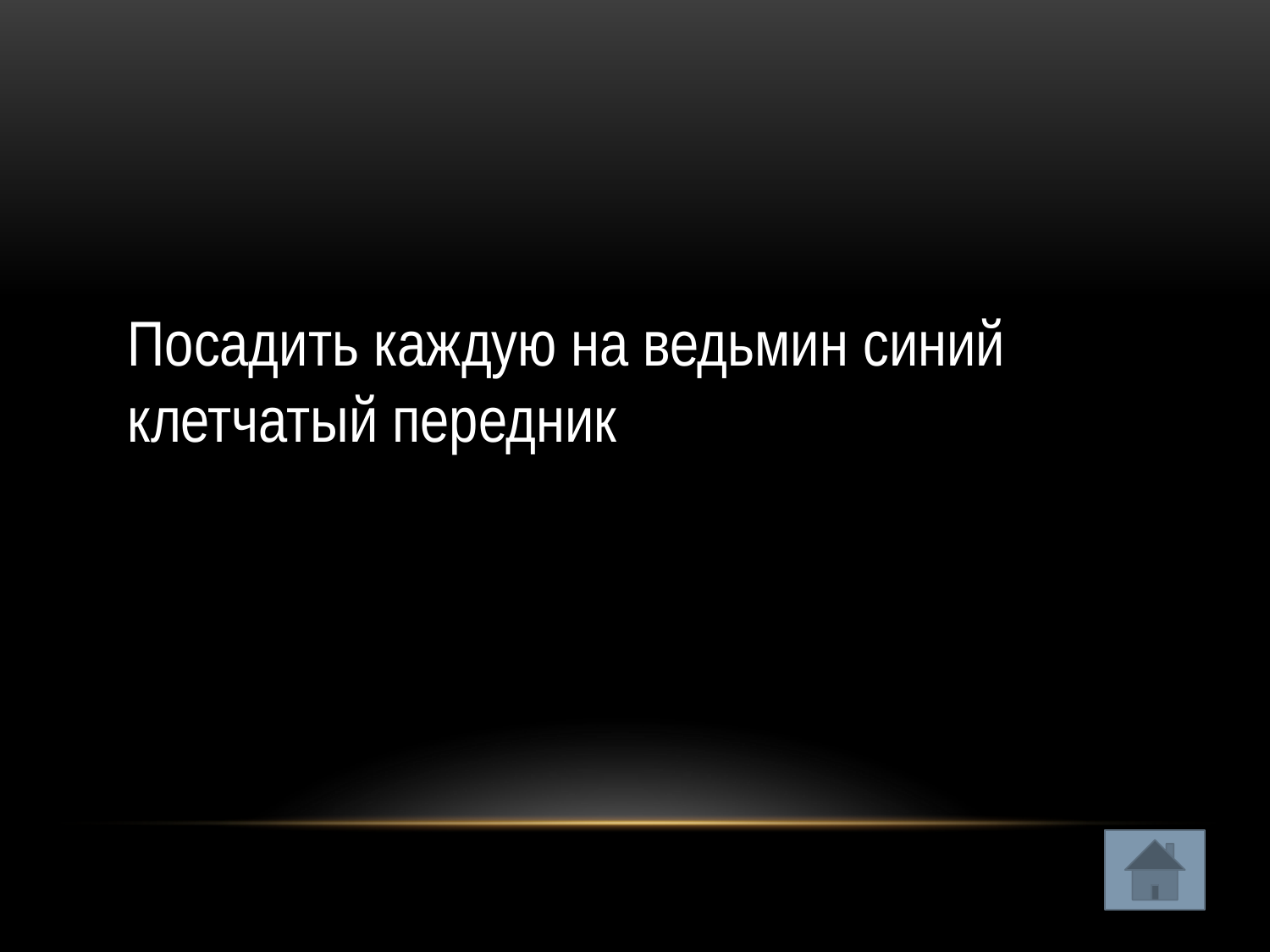

Посадить каждую на ведьмин синий клетчатый передник